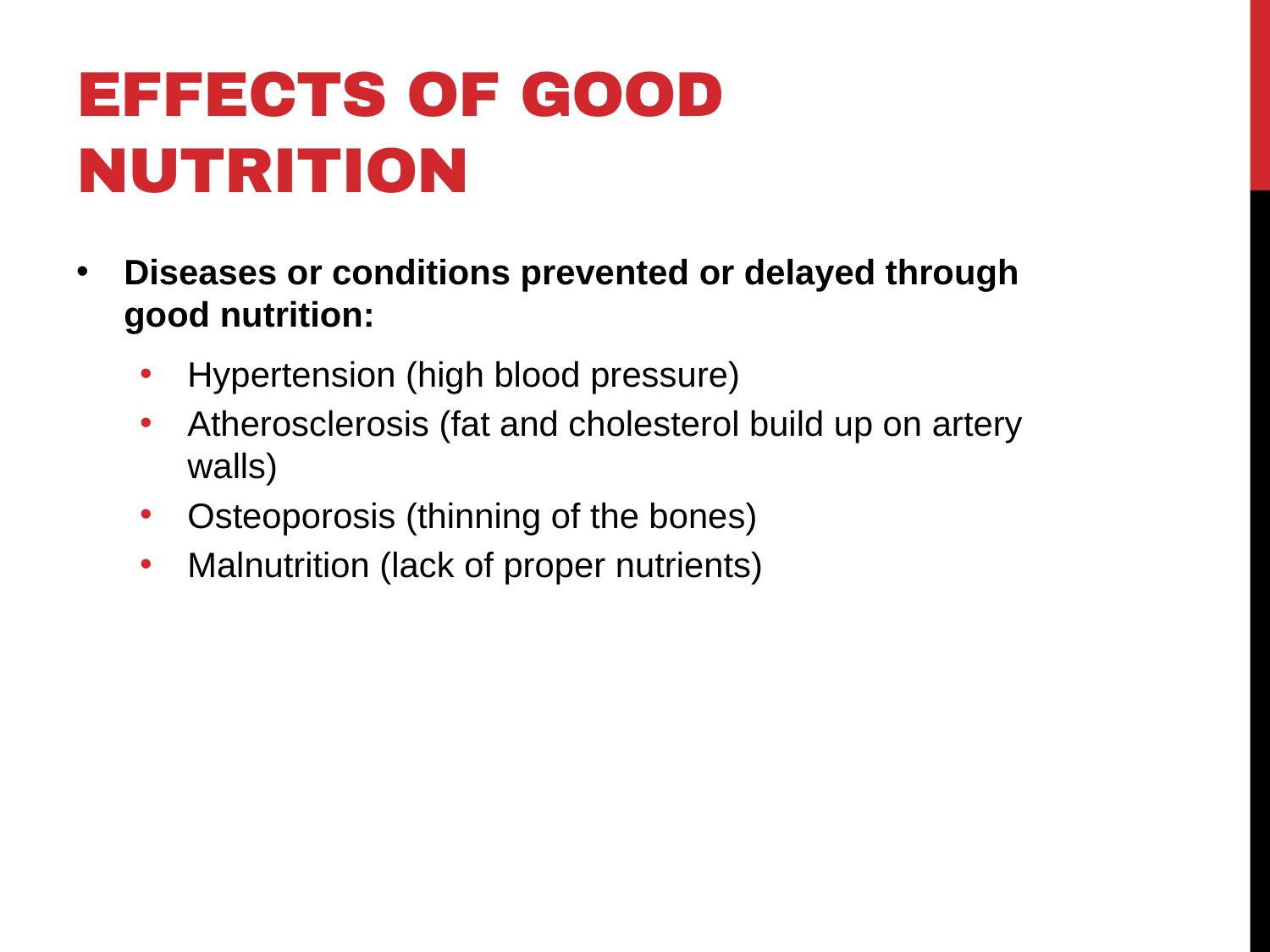

# Effects of good nutrition
Diseases or conditions prevented or delayed through good nutrition:
Hypertension (high blood pressure)
Atherosclerosis (fat and cholesterol build up on artery walls)
Osteoporosis (thinning of the bones)
Malnutrition (lack of proper nutrients)